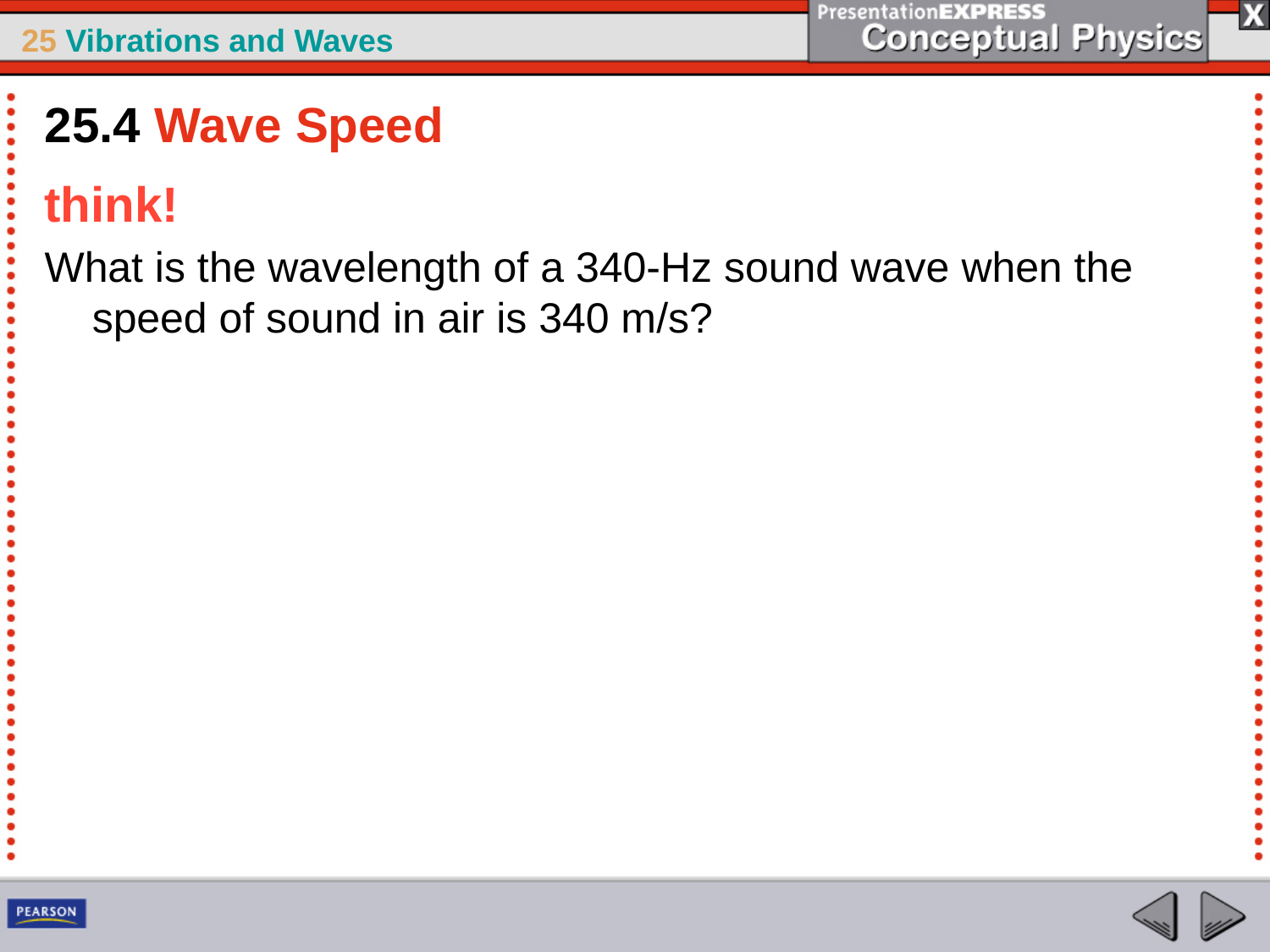

25.4 Wave Speed
think!
What is the wavelength of a 340-Hz sound wave when the speed of sound in air is 340 m/s?